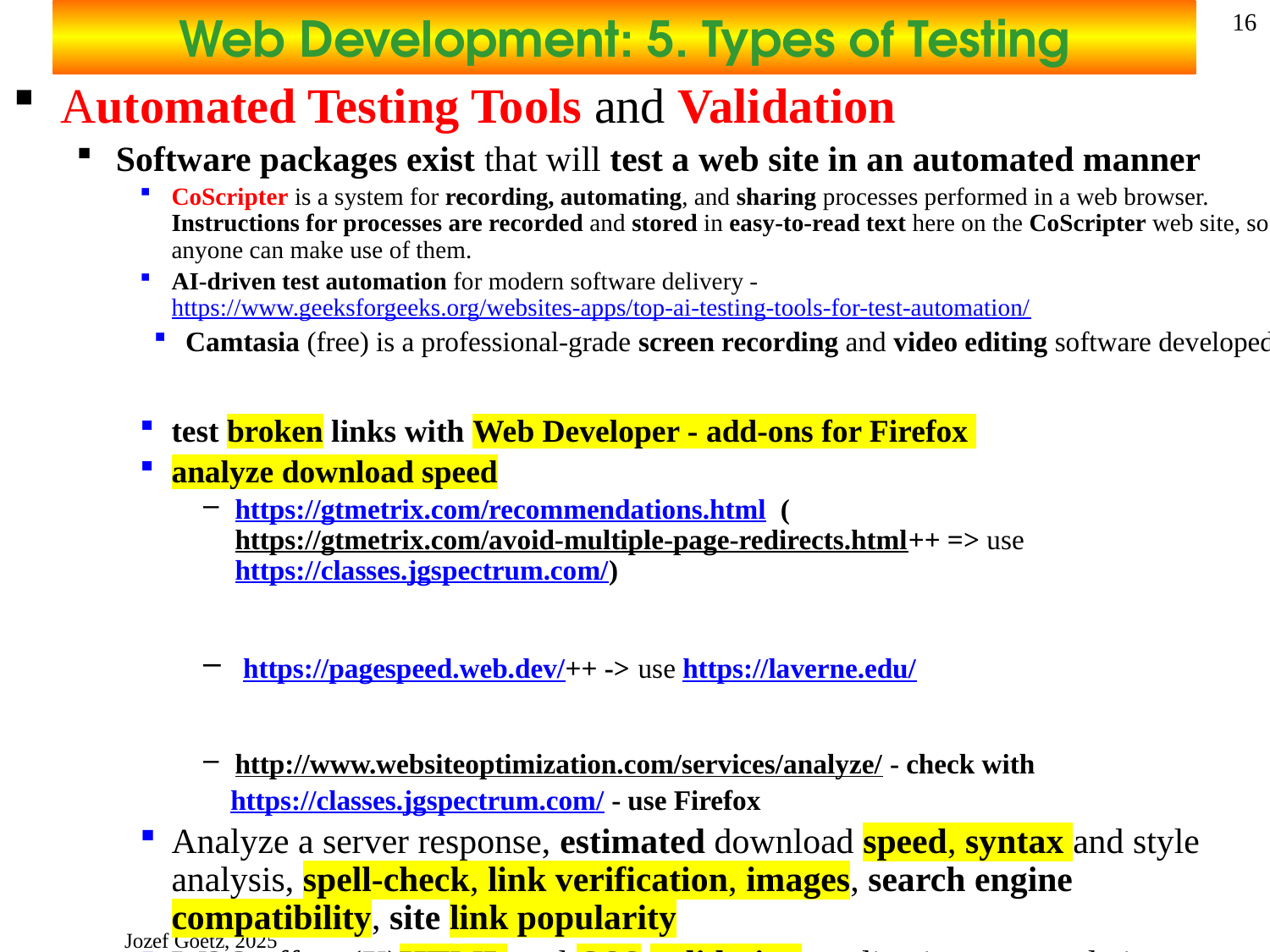

# Web Development: 5. Types of Testing
16
Automated Testing Tools and Validation
Software packages exist that will test a web site in an automated manner
CoScripter is a system for recording, automating, and sharing processes performed in a web browser. Instructions for processes are recorded and stored in easy-to-read text here on the CoScripter web site, so anyone can make use of them.
AI-driven test automation for modern software delivery - https://www.geeksforgeeks.org/websites-apps/top-ai-testing-tools-for-test-automation/
Camtasia (free) is a professional-grade screen recording and video editing software developed

test broken links with Web Developer - add-ons for Firefox
analyze download speed
https://gtmetrix.com/recommendations.html  (https://gtmetrix.com/avoid-multiple-page-redirects.html++ => use https://classes.jgspectrum.com/)

 https://pagespeed.web.dev/++ -> use https://laverne.edu/

http://www.websiteoptimization.com/services/analyze/ - check with
             https://classes.jgspectrum.com/ - use Firefox
Analyze a server response, estimated download speed, syntax and style analysis, spell-check, link verification, images, search engine compatibility, site link popularity
W3C offers (X)HTML and CSS validation applications – google it
Validate your website for Accessibility at http://www.cynthiasays.com/